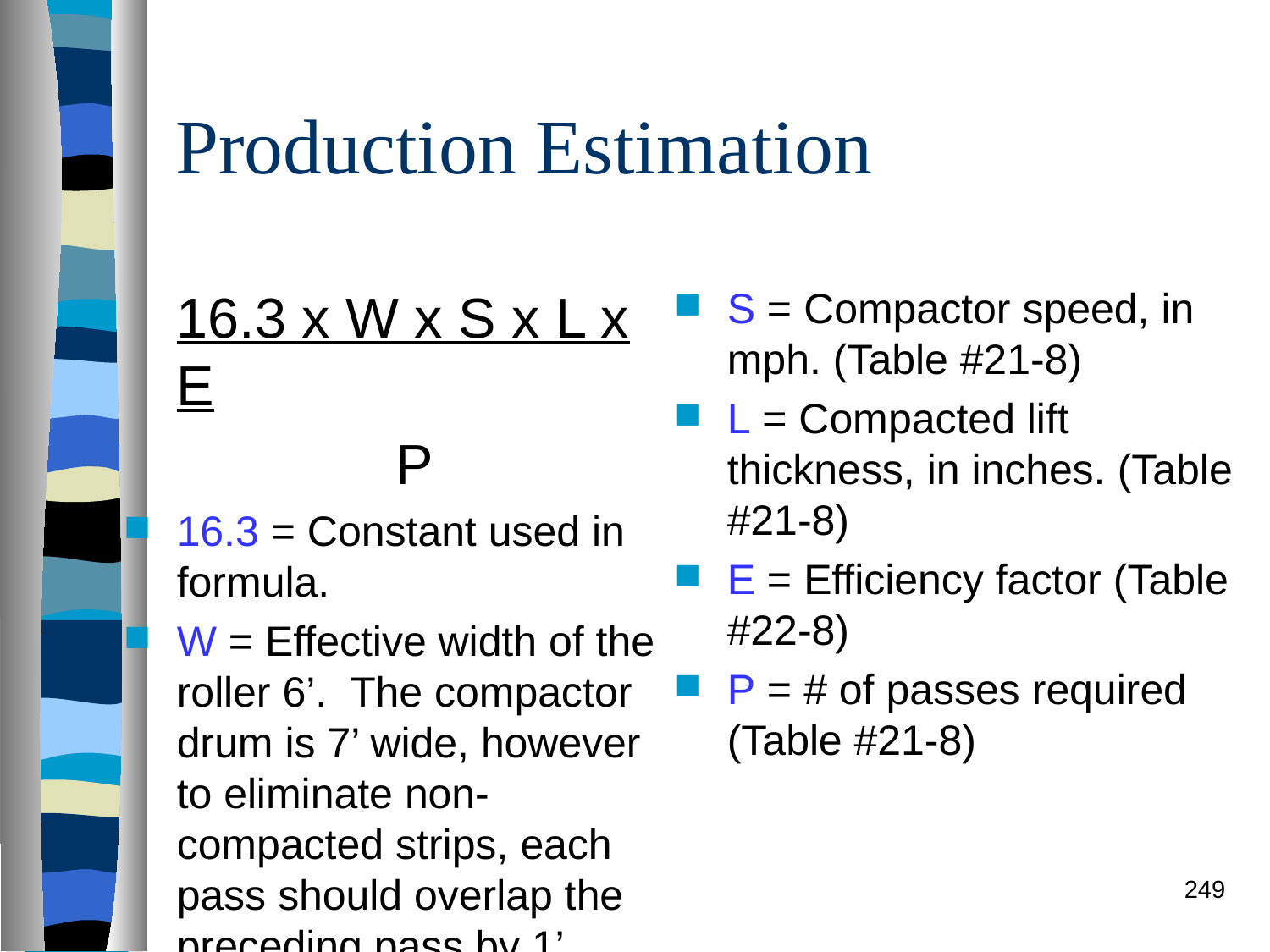

# Production Estimation
16.3 x W x S x L x E
              P
16.3 = Constant used in formula.
W = Effective width of the roller 6’.  The compactor drum is 7’ wide, however to eliminate non-compacted strips, each pass should overlap the preceding pass by 1’.
S = Compactor speed, in mph. (Table #21-8)
L = Compacted lift thickness, in inches. (Table #21-8)
E = Efficiency factor (Table #22-8)
P = # of passes required (Table #21-8)
249